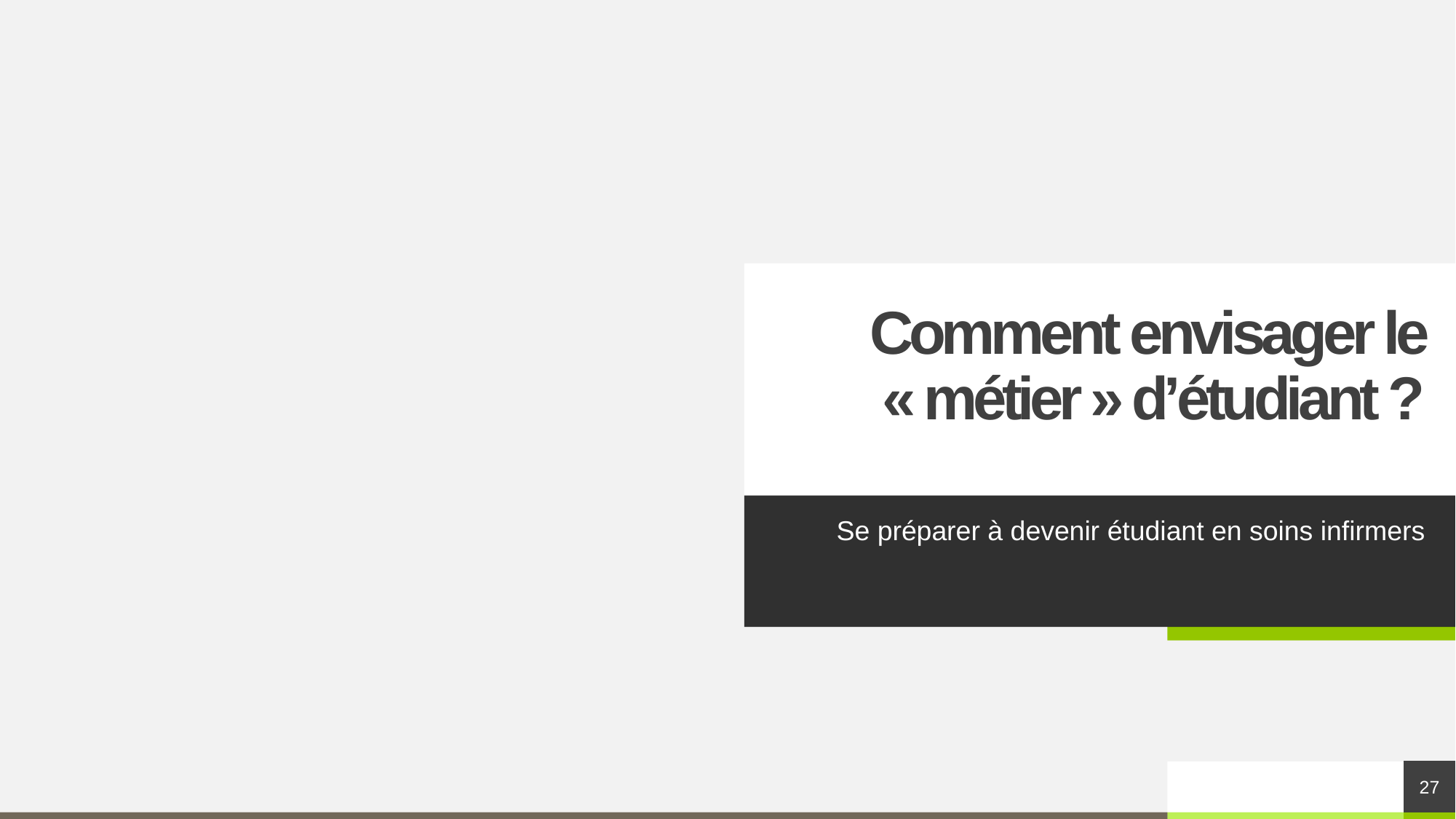

# Comment envisager le « métier » d’étudiant ?
Se préparer à devenir étudiant en soins infirmers
27